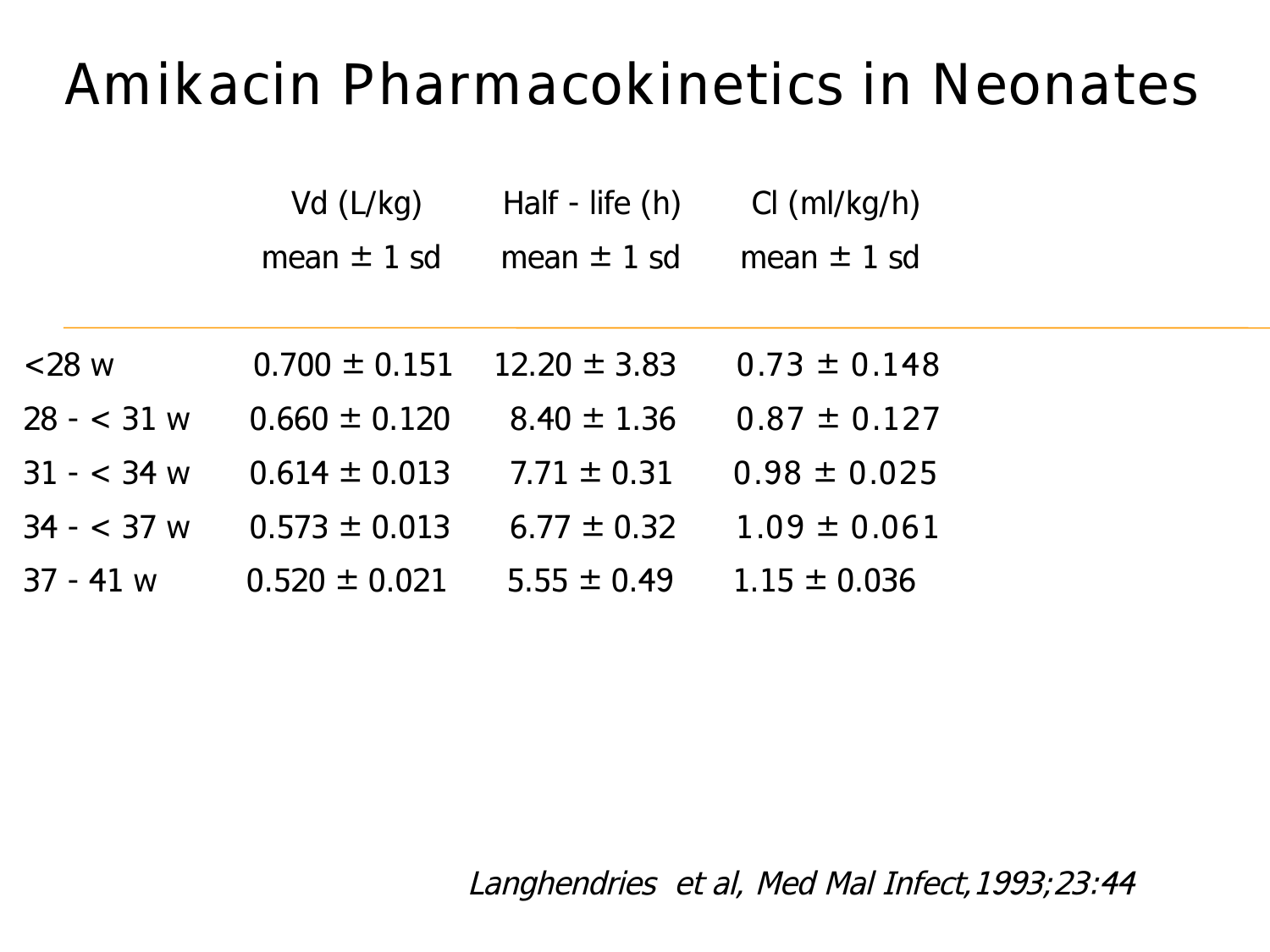

Amikacin Pharmacokinetics in Neonates
                           Vd (L/kg)        Half - life (h)       Cl (ml/kg/h)
                        mean ± 1 sd      mean ± 1 sd      mean ± 1 sd

<28 w              0.700 ± 0.151    12.20 ± 3.83      0.73 ± 0.148
28 - < 31 w      0.660 ± 0.120      8.40 ± 1.36      0.87 ± 0.127
31 - < 34 w      0.614 ± 0.013      7.71 ± 0.31      0.98 ± 0.025
34 - < 37 w      0.573 ± 0.013      6.77 ± 0.32      1.09 ± 0.061
37 - 41 w         0.520 ± 0.021      5.55 ± 0.49      1.15 ± 0.036

Langhendries  et al, Med Mal Infect,1993;23:44